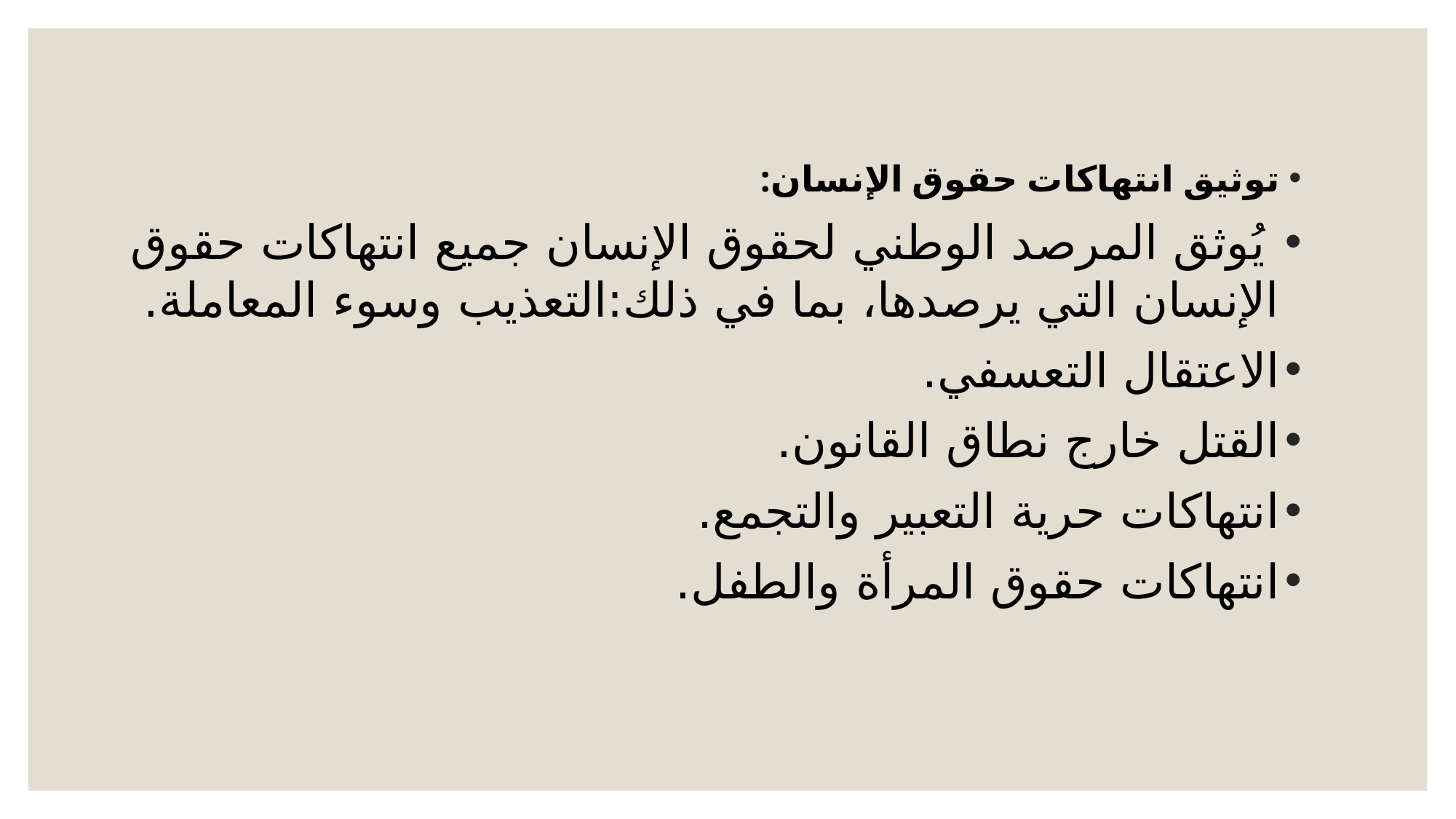

توثيق انتهاكات حقوق الإنسان:
 يُوثق المرصد الوطني لحقوق الإنسان جميع انتهاكات حقوق الإنسان التي يرصدها، بما في ذلك:التعذيب وسوء المعاملة.
الاعتقال التعسفي.
القتل خارج نطاق القانون.
انتهاكات حرية التعبير والتجمع.
انتهاكات حقوق المرأة والطفل.